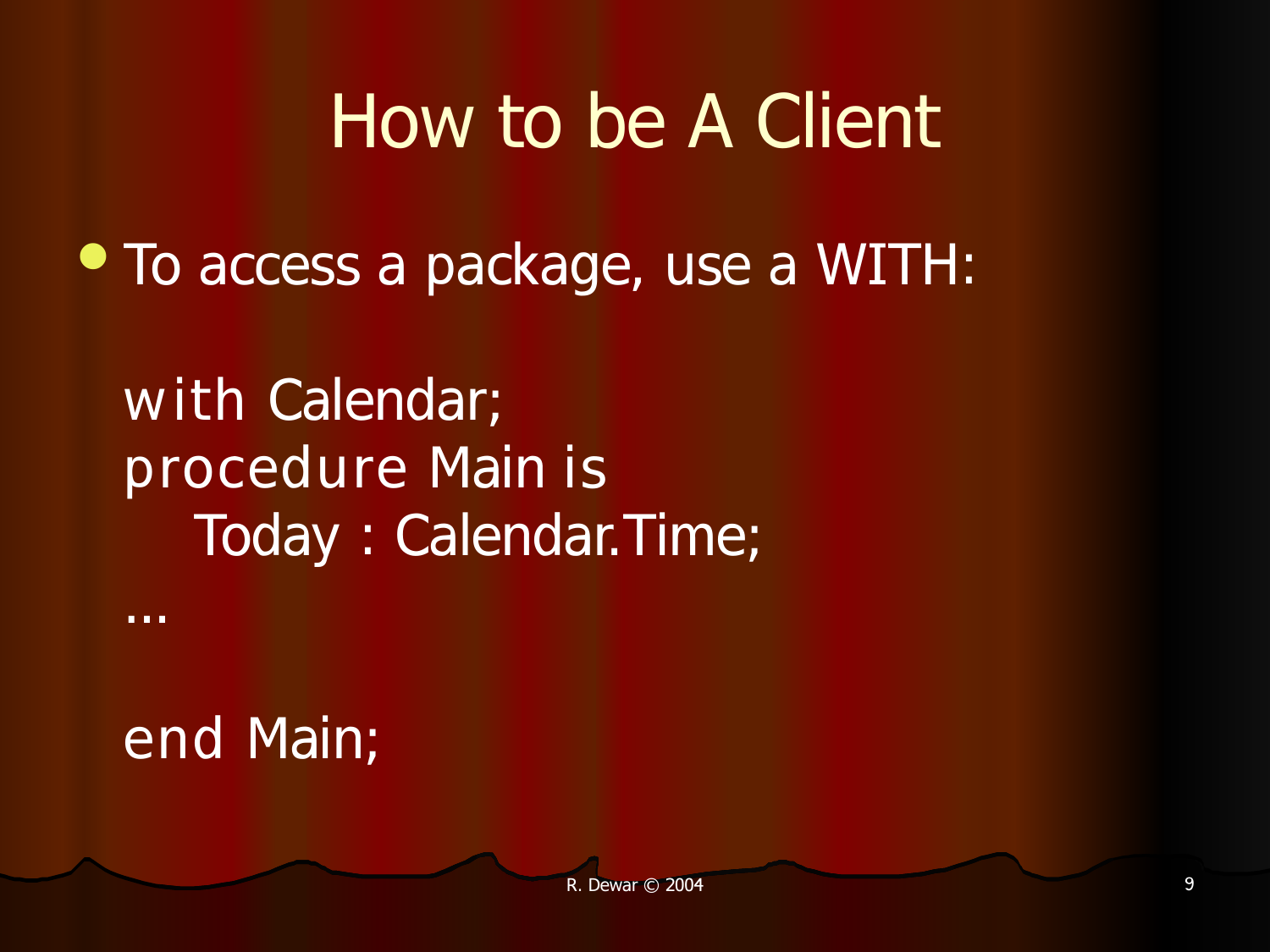

# How to be A Client
To access a package, use a WITH:
with Calendar;
procedure Main is
    Today : Calendar.Time;
…
end Main;
9
R. Dewar © 2004